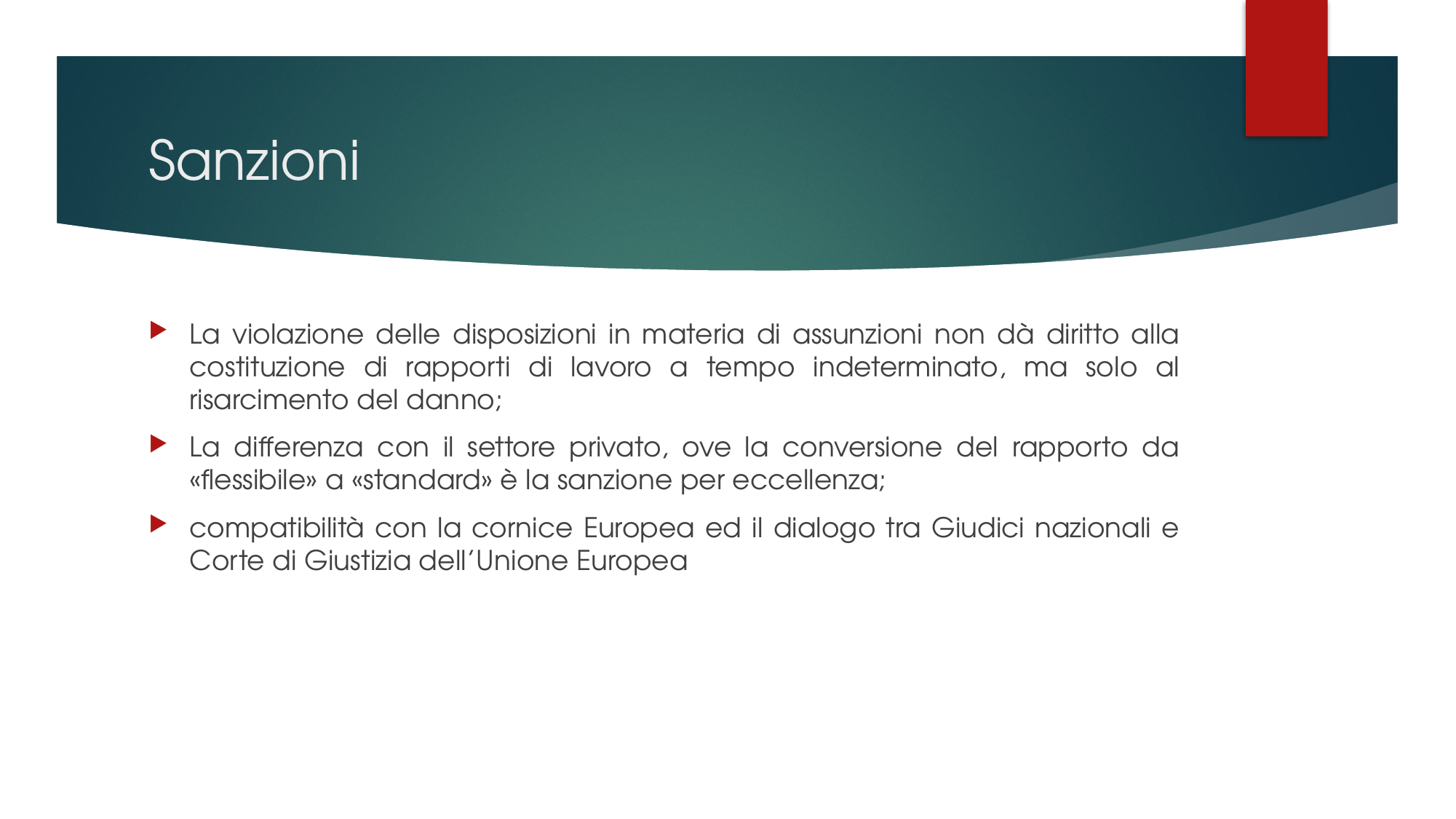

# Sanzioni
La violazione delle disposizioni in materia di assunzioni non dà diritto alla costituzione di rapporti di lavoro a tempo indeterminato, ma solo al risarcimento del danno;
La differenza con il settore privato, ove la conversione del rapporto da «flessibile» a «standard» è la sanzione per eccellenza;
compatibilità con la cornice Europea ed il dialogo tra Giudici nazionali e Corte di Giustizia dell’Unione Europea